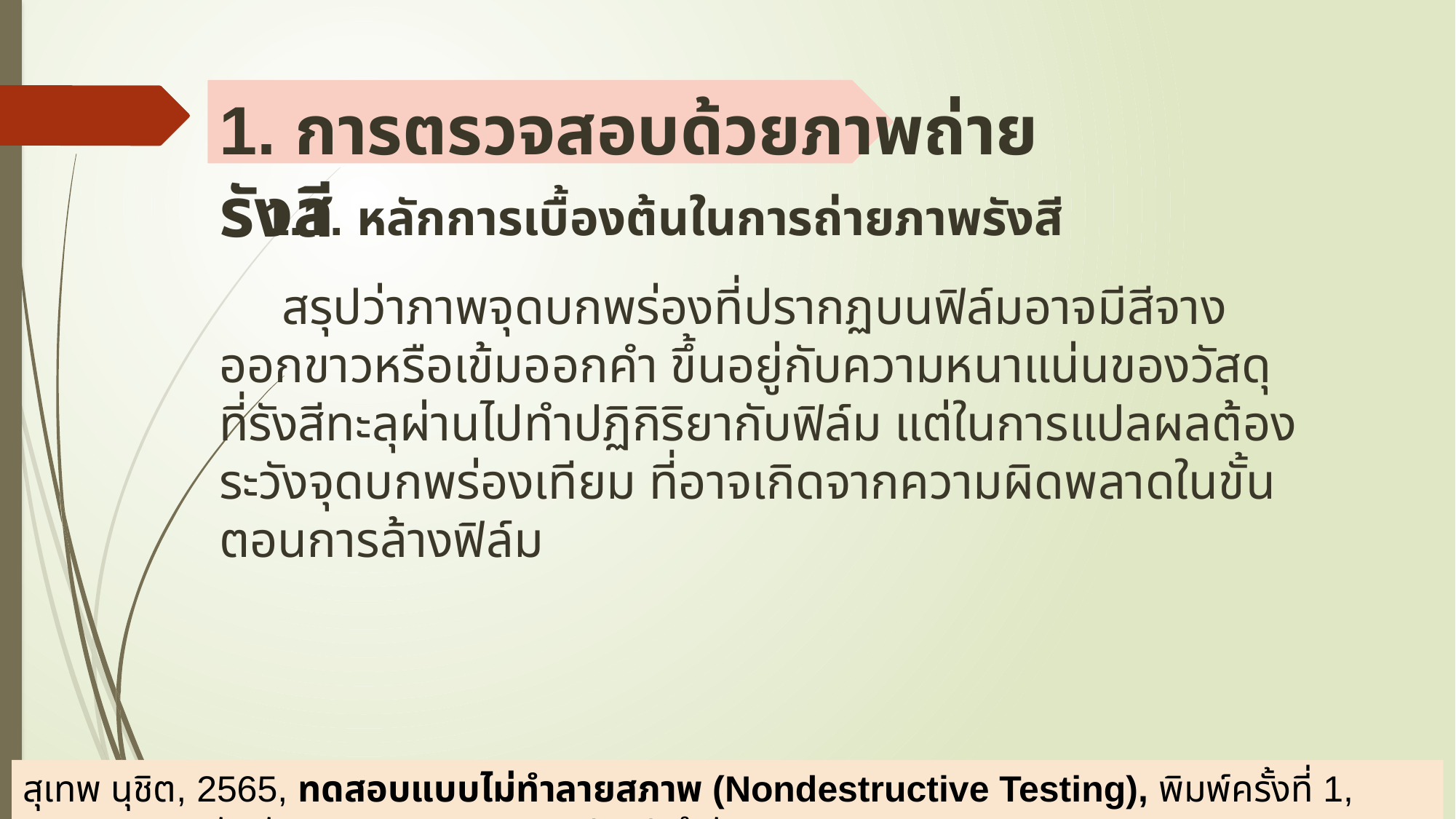

# 1. การตรวจสอบด้วยภาพถ่ายรังสี
1.1. หลักการเบื้องต้นในการถ่ายภาพรังสี
     สรุปว่าภาพจุดบกพร่องที่ปรากฏบนฟิล์มอาจมีสีจางออกขาวหรือเข้มออกคำ ขึ้นอยู่กับความหนาแน่นของวัสดุที่รังสีทะลุผ่านไปทำปฏิกิริยากับฟิล์ม แต่ในการแปลผลต้องระวังจุดบกพร่องเทียม ที่อาจเกิดจากความผิดพลาดในขั้นตอนการล้างฟิล์ม

สุเทพ นุชิต, 2565, ทดสอบแบบไม่ทำลายสภาพ (Nondestructive Testing), พิมพ์ครั้งที่ 1, กรุงเทพฯ;บริษัทพัฒนาคุณภาพวิชาการ (พว.) จำกัด.